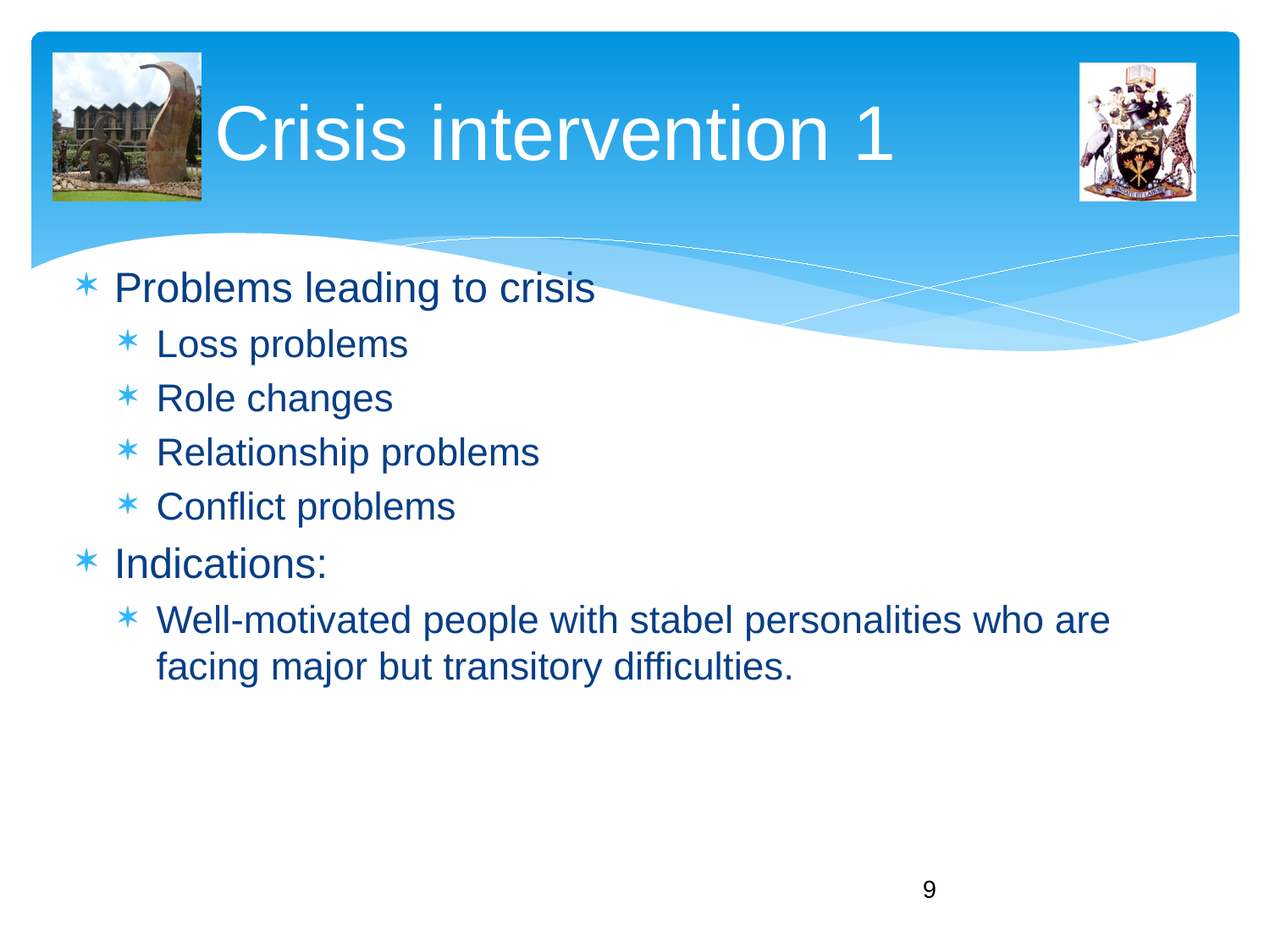

# Crisis intervention 1
Problems leading to crisis
Loss problems
Role changes
Relationship problems
Conflict problems
Indications:
Well-motivated people with stabel personalities who are facing major but transitory difficulties.
9